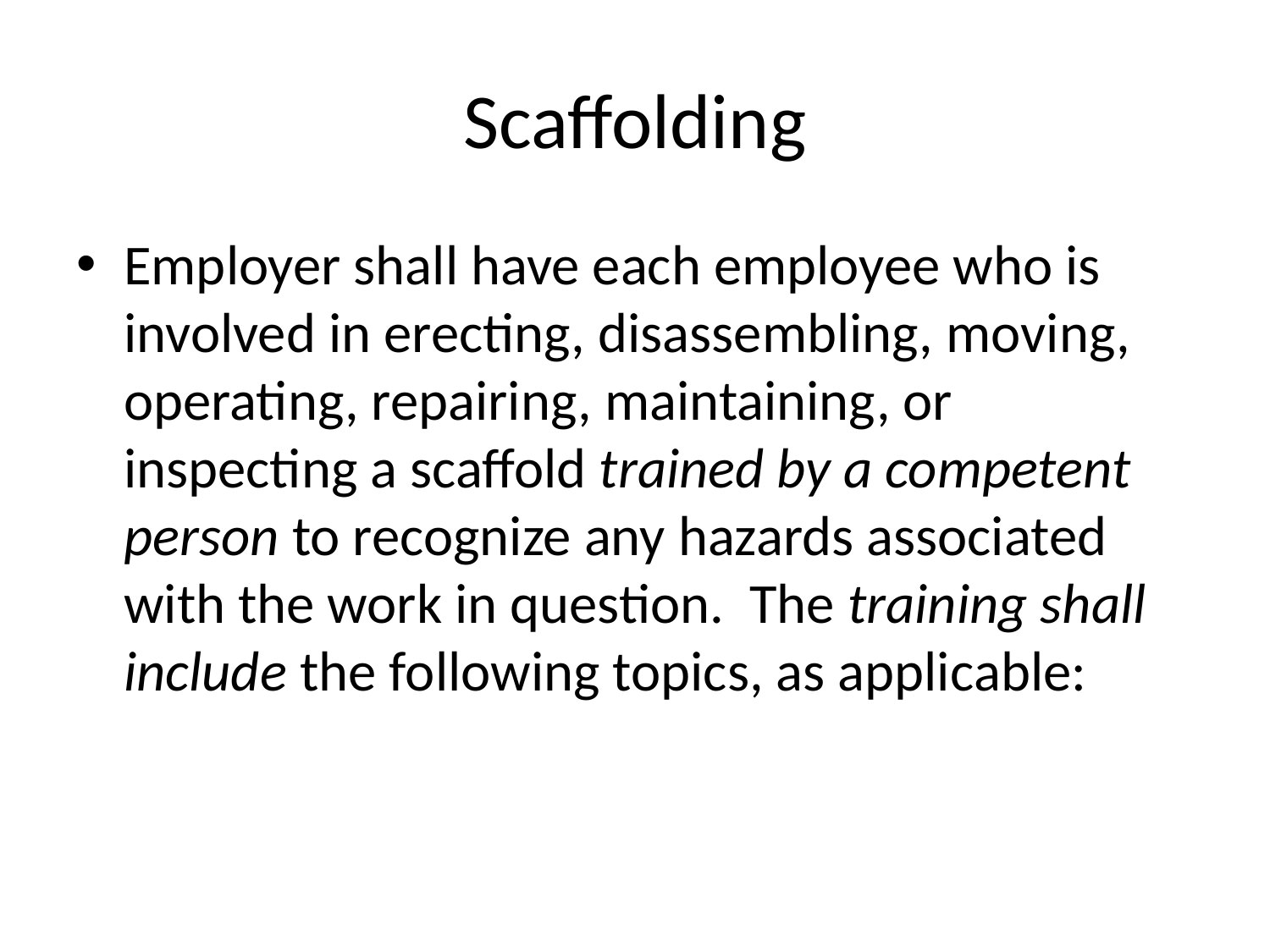

# Scaffolding
Employer shall have each employee who is involved in erecting, disassembling, moving, operating, repairing, maintaining, or inspecting a scaffold trained by a competent person to recognize any hazards associated with the work in question.  The training shall include the following topics, as applicable: